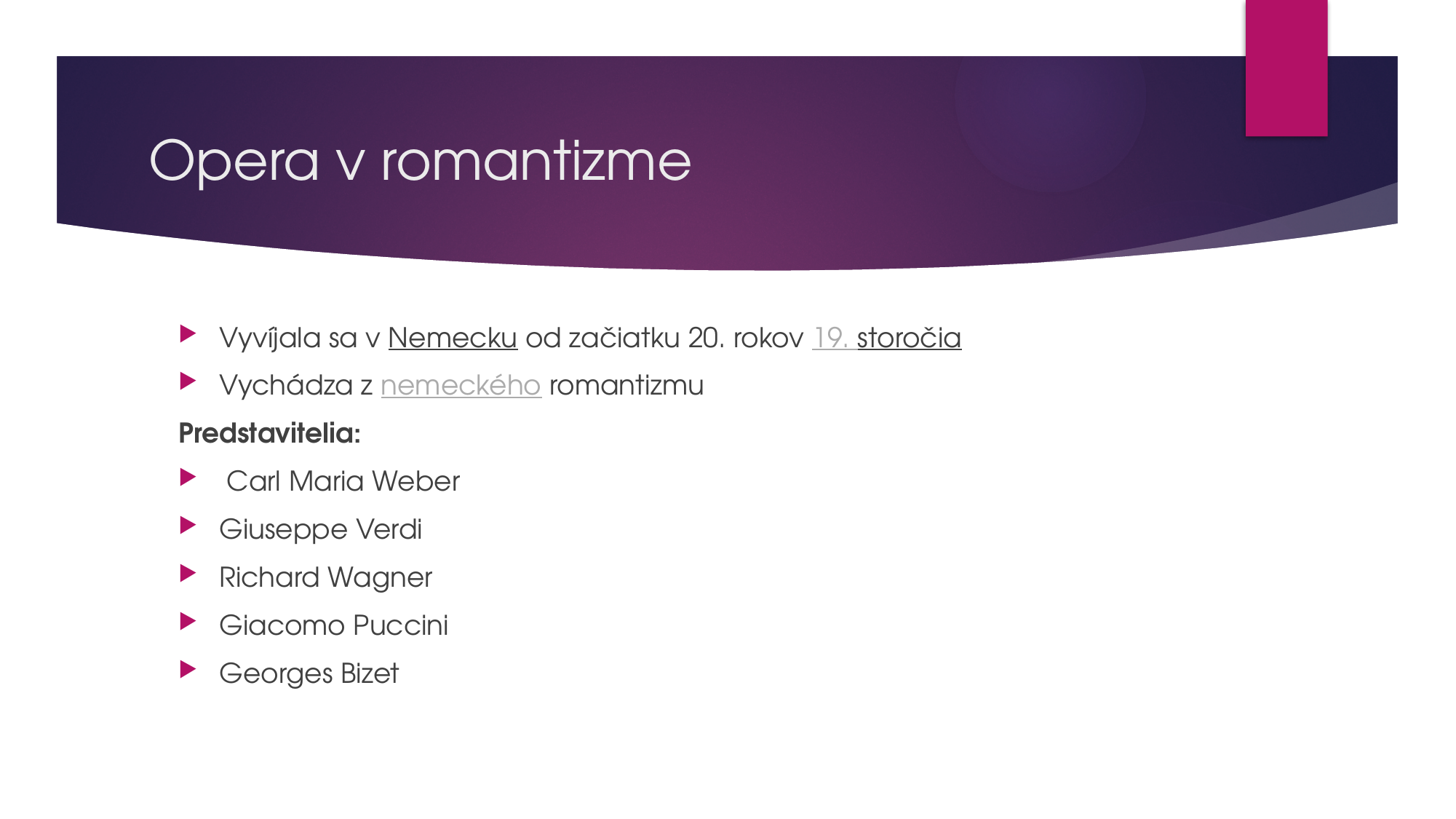

# Opera v romantizme
Vyvíjala sa v Nemecku od začiatku 20. rokov 19. storočia
Vychádza z nemeckého romantizmu
Predstavitelia:
 Carl Maria Weber
Giuseppe Verdi
Richard Wagner
Giacomo Puccini
Georges Bizet